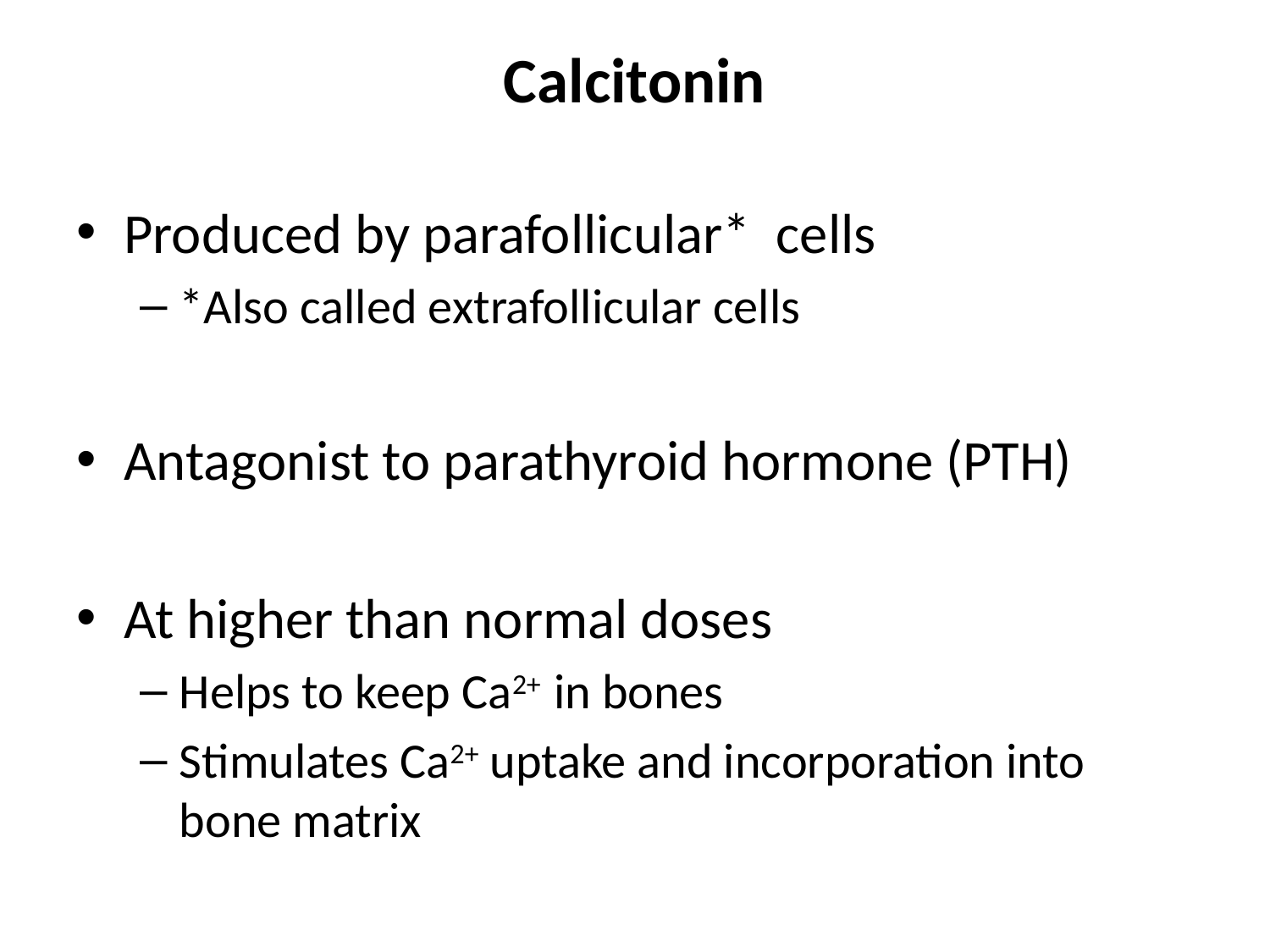

# Calcitonin
Produced by parafollicular*  cells
*Also called extrafollicular cells

Antagonist to parathyroid hormone (PTH)

At higher than normal doses
Helps to keep Ca2+  in bones
Stimulates Ca2+ uptake and incorporation into bone matrix